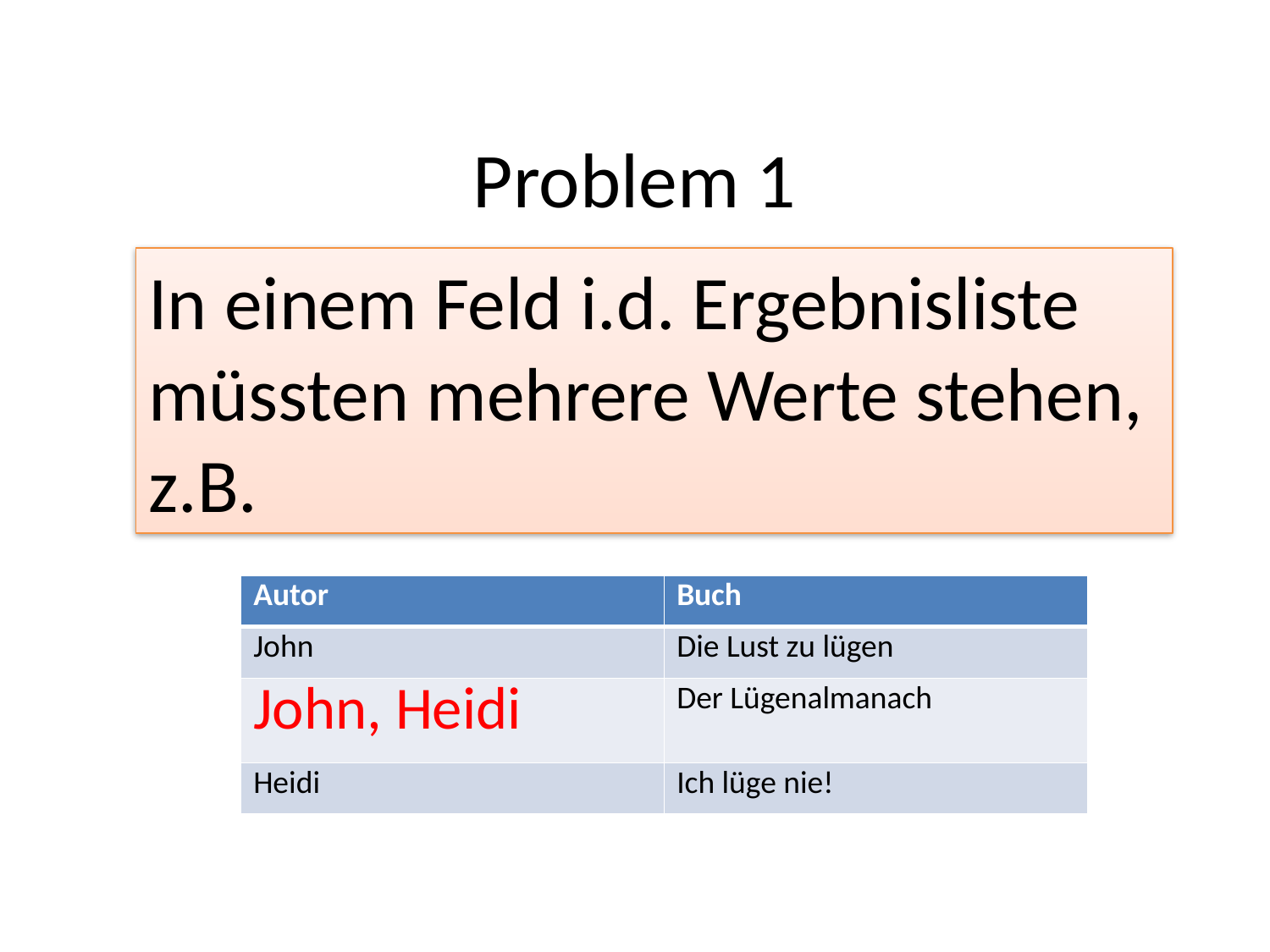

# Problem 1
In einem Feld i.d. Ergebnisliste
müssten mehrere Werte stehen,
z.B.
| Autor | Buch |
| --- | --- |
| John | Die Lust zu lügen |
| John, Heidi | Der Lügenalmanach |
| Heidi | Ich lüge nie! |